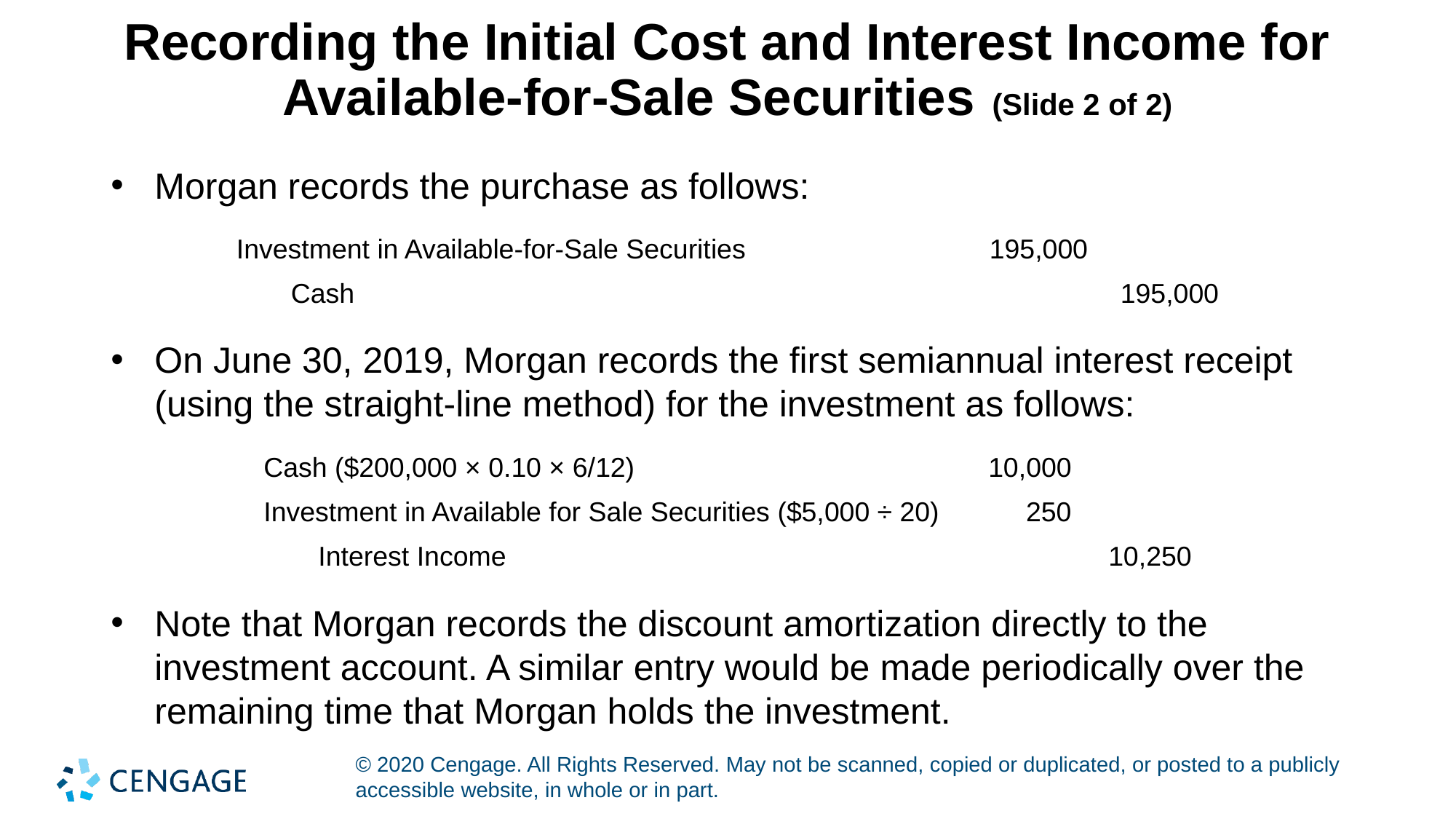

# Recording the Initial Cost and Interest Income for Available-for-Sale Securities  (Slide 2 of 2)
Morgan records the purchase as follows:
| Investment in Available-for-Sale Securities | 195,000 |  |
| --- | --- | --- |
| Cash |  | 195,000 |
On June 30, 2019, Morgan records the first semiannual interest receipt (using the straight-line method) for the investment as follows:
| Cash ($200,000 × 0.10 × 6/12) | 10,000 |  |
| --- | --- | --- |
| Investment in Available for Sale Securities ($5,000 ÷ 20) | 250 |  |
| Interest Income |  | 10,250 |
Note that Morgan records the discount amortization directly to the investment account. A similar entry would be made periodically over the remaining time that Morgan holds the investment.